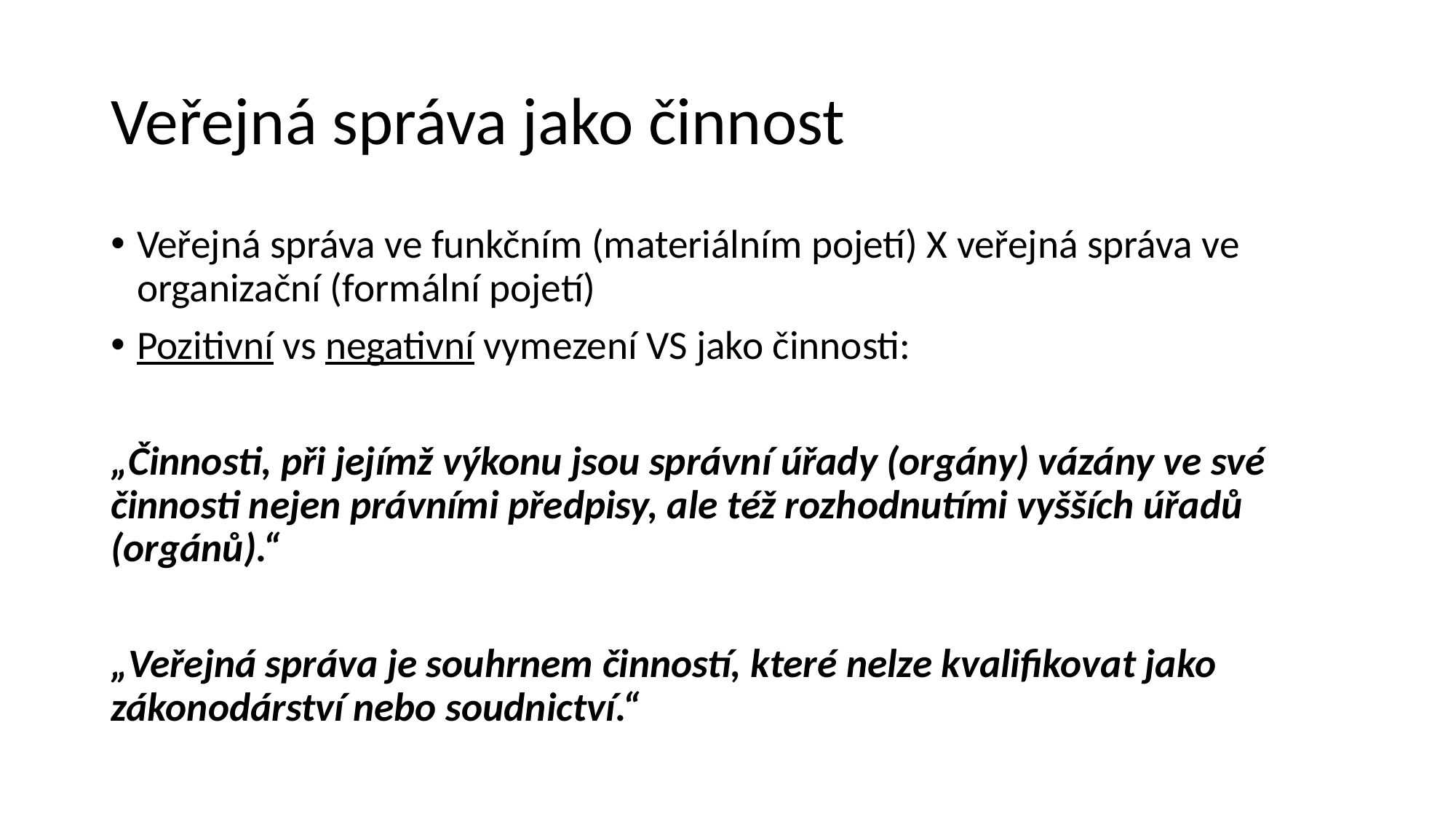

# Veřejná správa jako činnost
Veřejná správa ve funkčním (materiálním pojetí) X veřejná správa ve organizační (formální pojetí)
Pozitivní vs negativní vymezení VS jako činnosti:

„Činnosti, při jejímž výkonu jsou správní úřady (orgány) vázány ve své činnosti nejen právními předpisy, ale též rozhodnutími vyšších úřadů (orgánů).“

„Veřejná správa je souhrnem činností, které nelze kvalifikovat jako zákonodárství nebo soudnictví.“